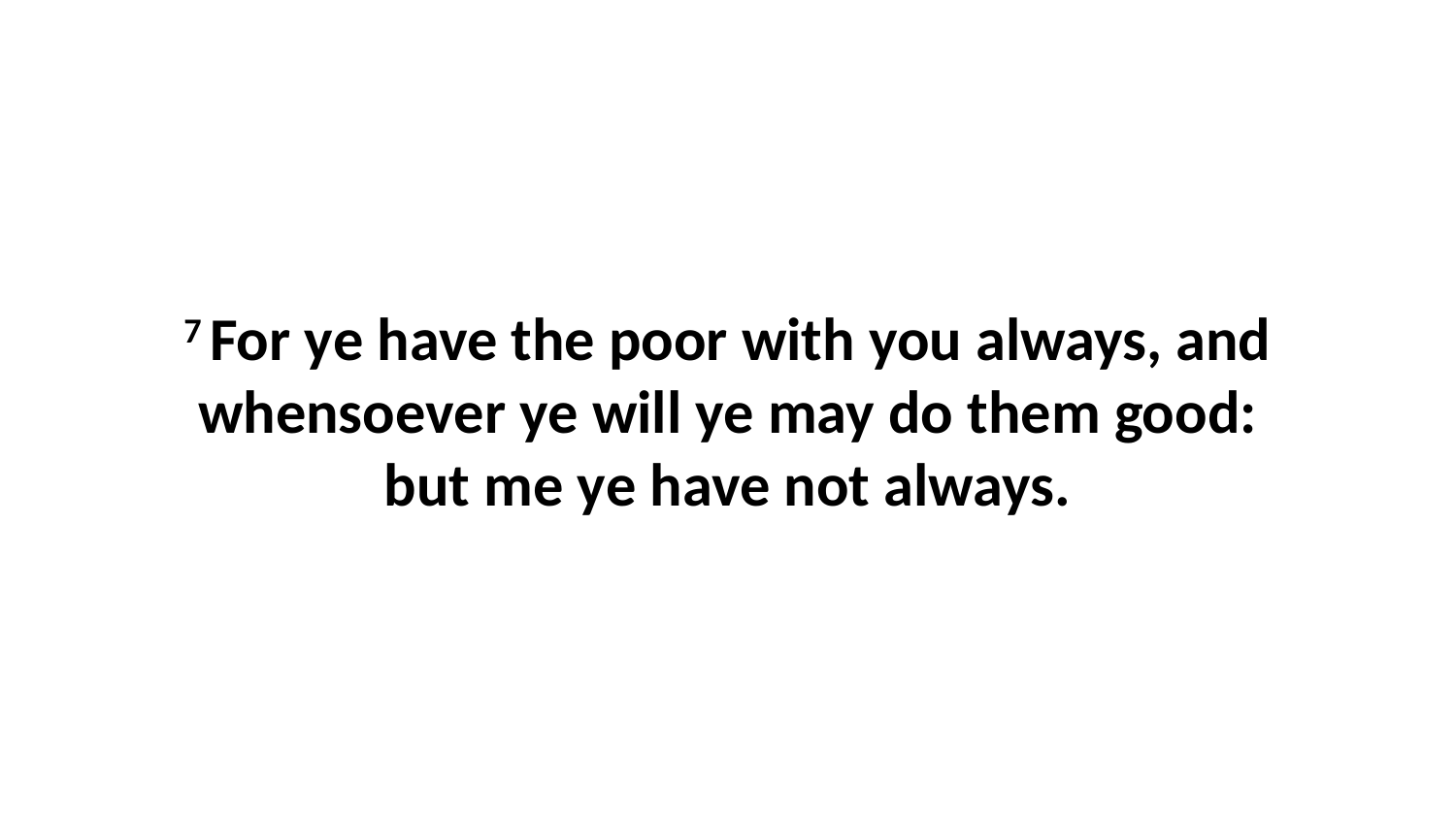

7 For ye have the poor with you always, and whensoever ye will ye may do them good: but me ye have not always.